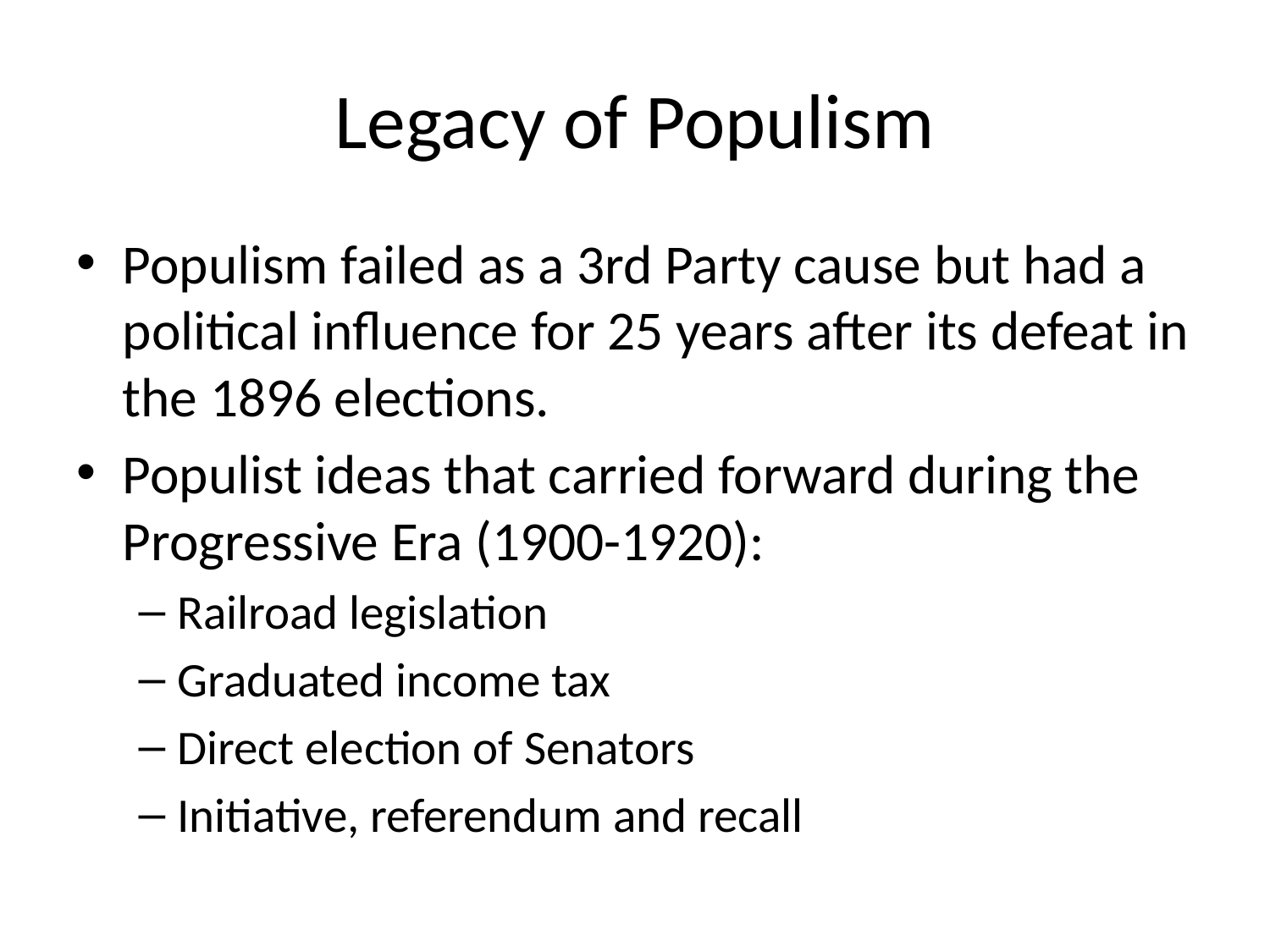

# Legacy of Populism
Populism failed as a 3rd Party cause but had a political influence for 25 years after its defeat in the 1896 elections.
Populist ideas that carried forward during the Progressive Era (1900-1920):
Railroad legislation
Graduated income tax
Direct election of Senators
Initiative, referendum and recall